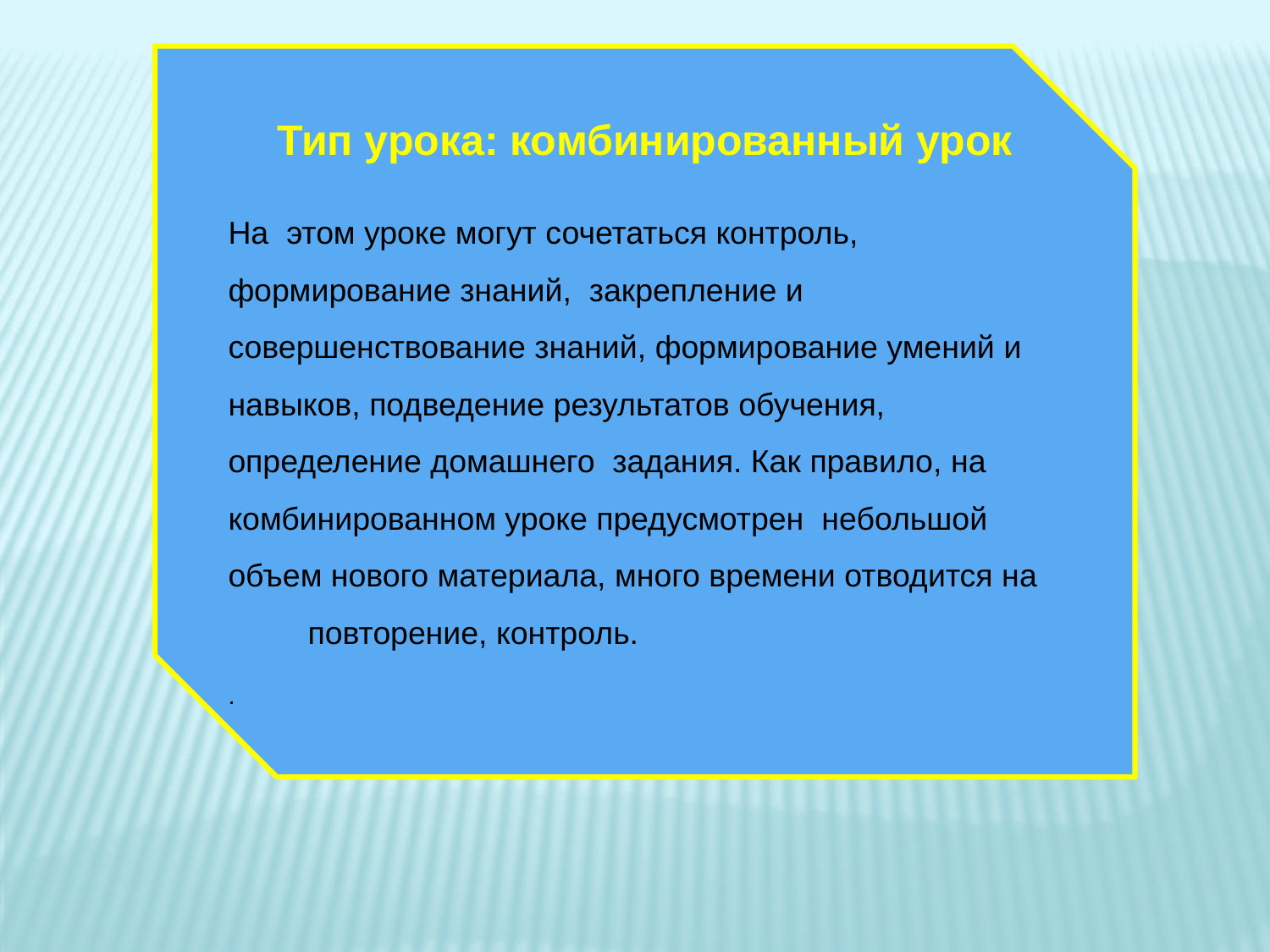

Тип урока: комбинированный урок

На  этом уроке могут сочетаться контроль, формирование знаний,  закрепление и совершенствование знаний, формирование умений и навыков, подведение результатов обучения, определение домашнего  задания. Как правило, на комбинированном уроке предусмотрен  небольшой объем нового материала, много времени отводится на            повторение, контроль.

.